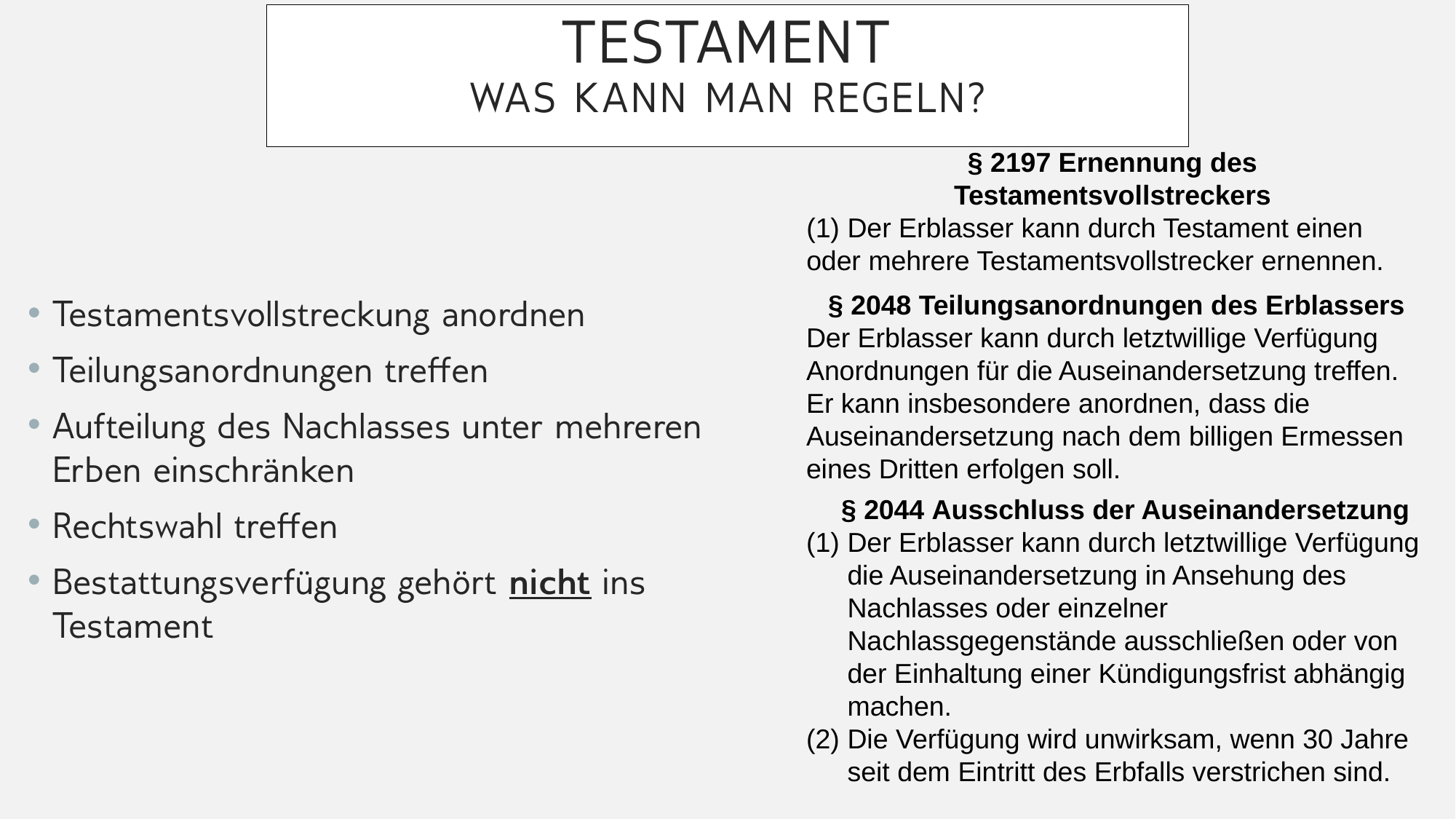

Testament
Was KANN MAN REGELN?
§ 2197 Ernennung des Testamentsvollstreckers
(1) Der Erblasser kann durch Testament einen oder mehrere Testamentsvollstrecker ernennen.
§ 2048 Teilungsanordnungen des Erblassers
Der Erblasser kann durch letztwillige Verfügung Anordnungen für die Auseinandersetzung treffen. Er kann insbesondere anordnen, dass die Auseinandersetzung nach dem billigen Ermessen eines Dritten erfolgen soll.
Testamentsvollstreckung anordnen
Teilungsanordnungen treffen
Aufteilung des Nachlasses unter mehreren Erben einschränken
Rechtswahl treffen
Bestattungsverfügung gehört nicht ins Testament
§ 2044 Ausschluss der Auseinandersetzung
Der Erblasser kann durch letztwillige Verfügung die Auseinandersetzung in Ansehung des Nachlasses oder einzelner Nachlassgegenstände ausschließen oder von der Einhaltung einer Kündigungsfrist abhängig machen.
Die Verfügung wird unwirksam, wenn 30 Jahre seit dem Eintritt des Erbfalls verstrichen sind.